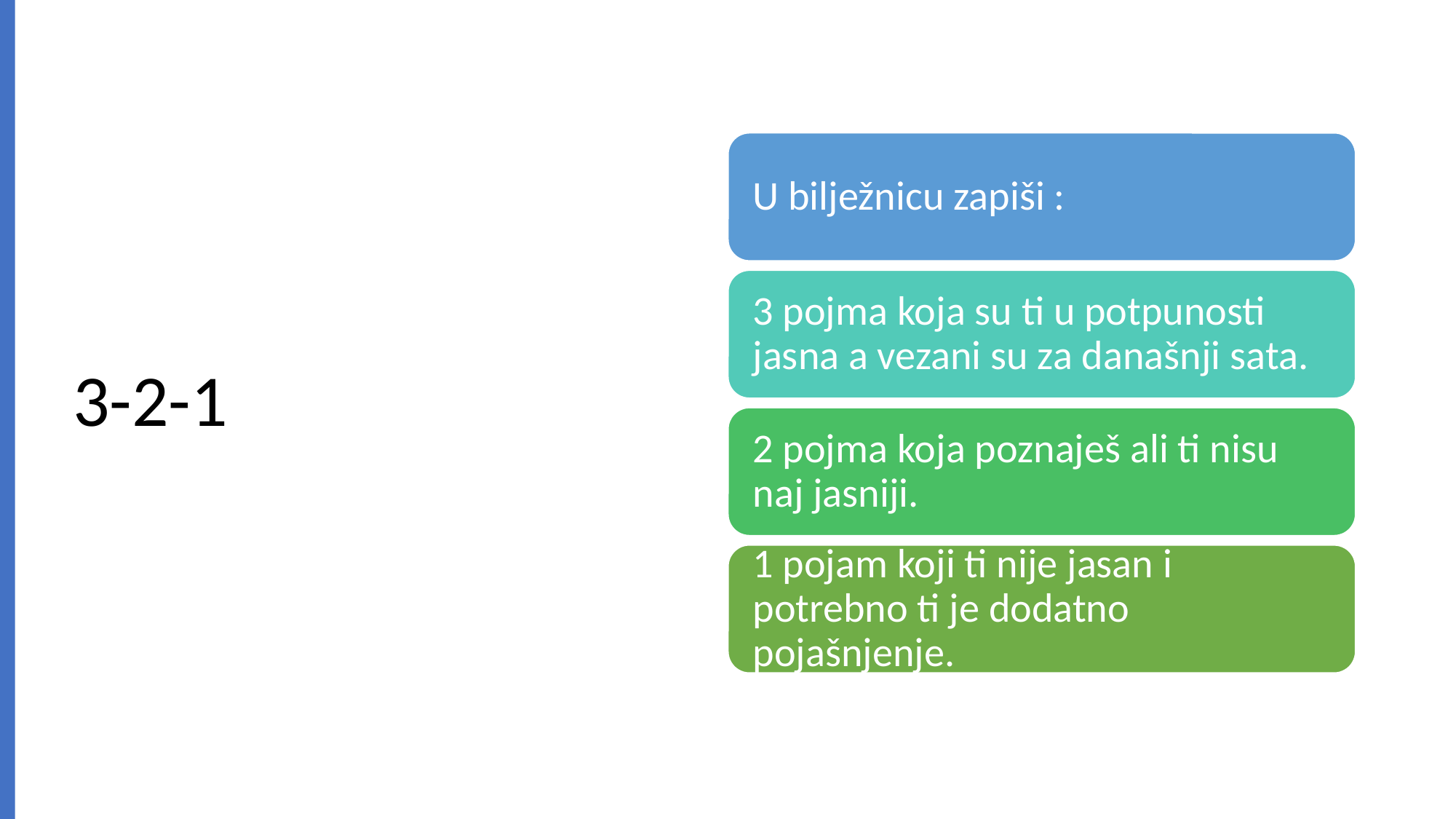

# 3-2-1
U bilježnicu zapiši :
3 pojma koja su ti u potpunosti jasna a vezani su za današnji sata.
2 pojma koja poznaješ ali ti nisu naj jasniji.
1 pojam koji ti nije jasan i potrebno ti je dodatno pojašnjenje.